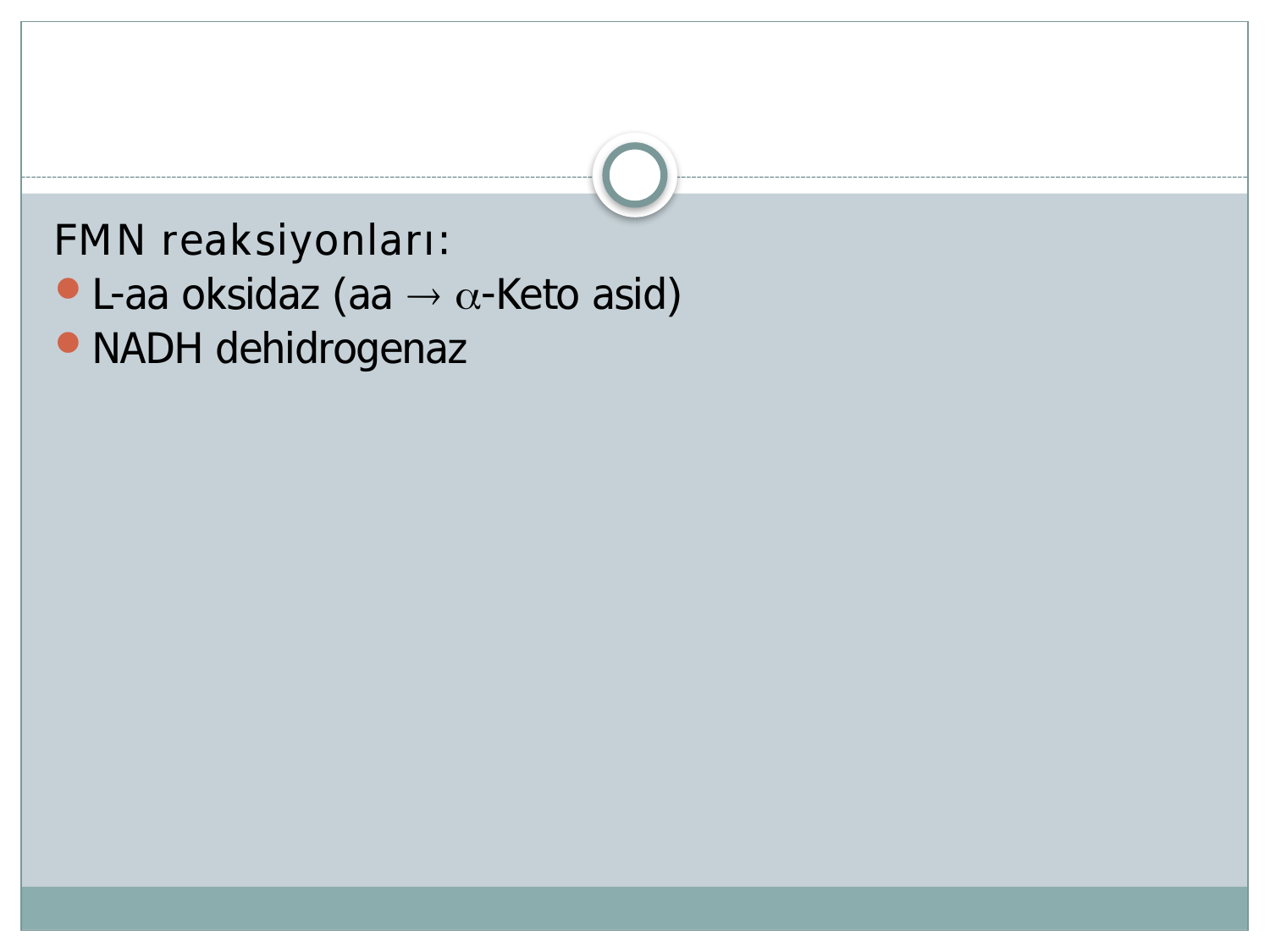

#
FMN reaksiyonları:
L-aa oksidaz (aa → α-Keto asid)
NADH dehidrogenaz